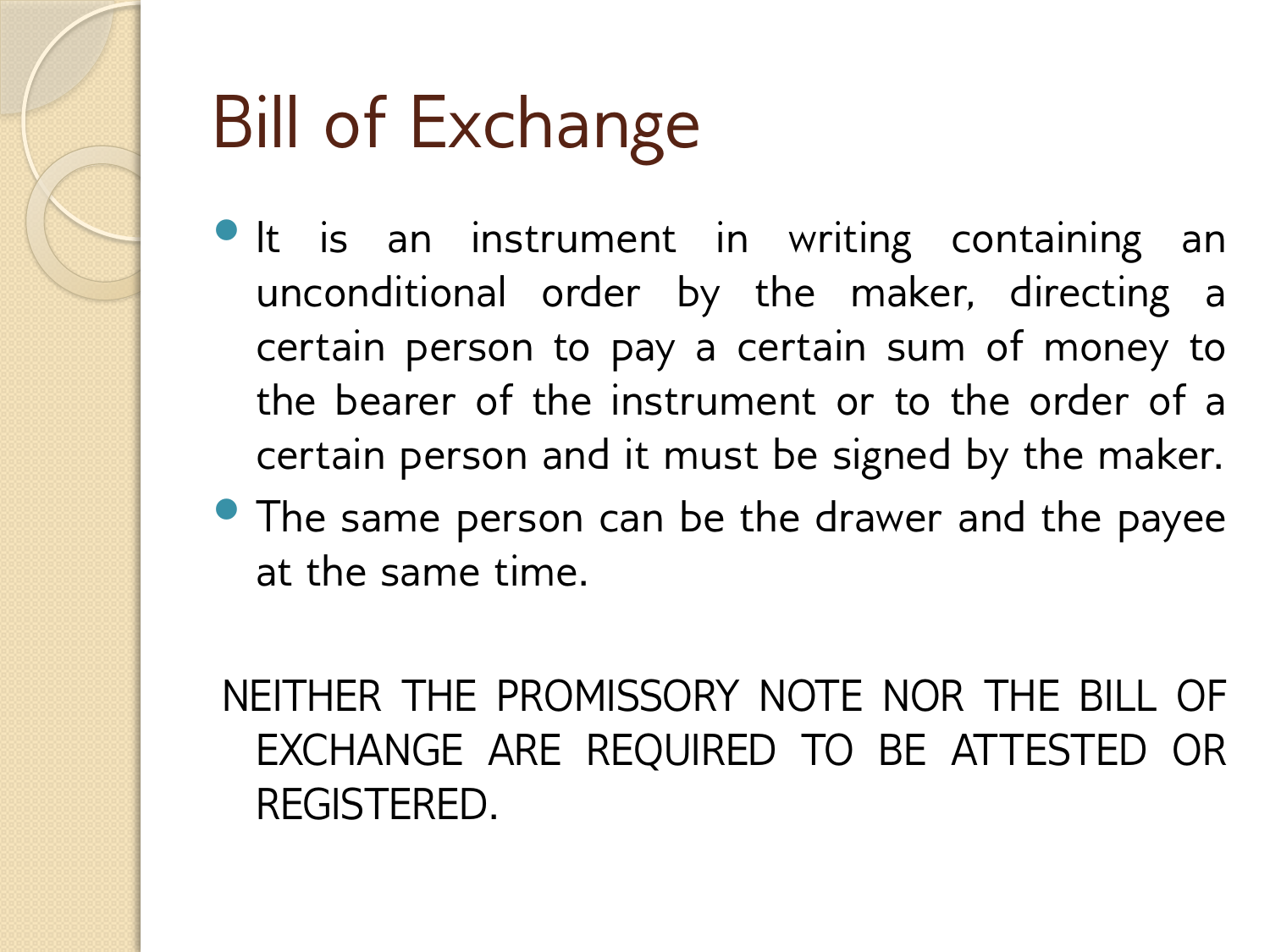

# Bill of Exchange
It is an instrument in writing containing an unconditional order by the maker, directing a certain person to pay a certain sum of money to the bearer of the instrument or to the order of a certain person and it must be signed by the maker.
The same person can be the drawer and the payee at the same time.

NEITHER THE PROMISSORY NOTE NOR THE BILL OF EXCHANGE ARE REQUIRED TO BE ATTESTED OR REGISTERED.